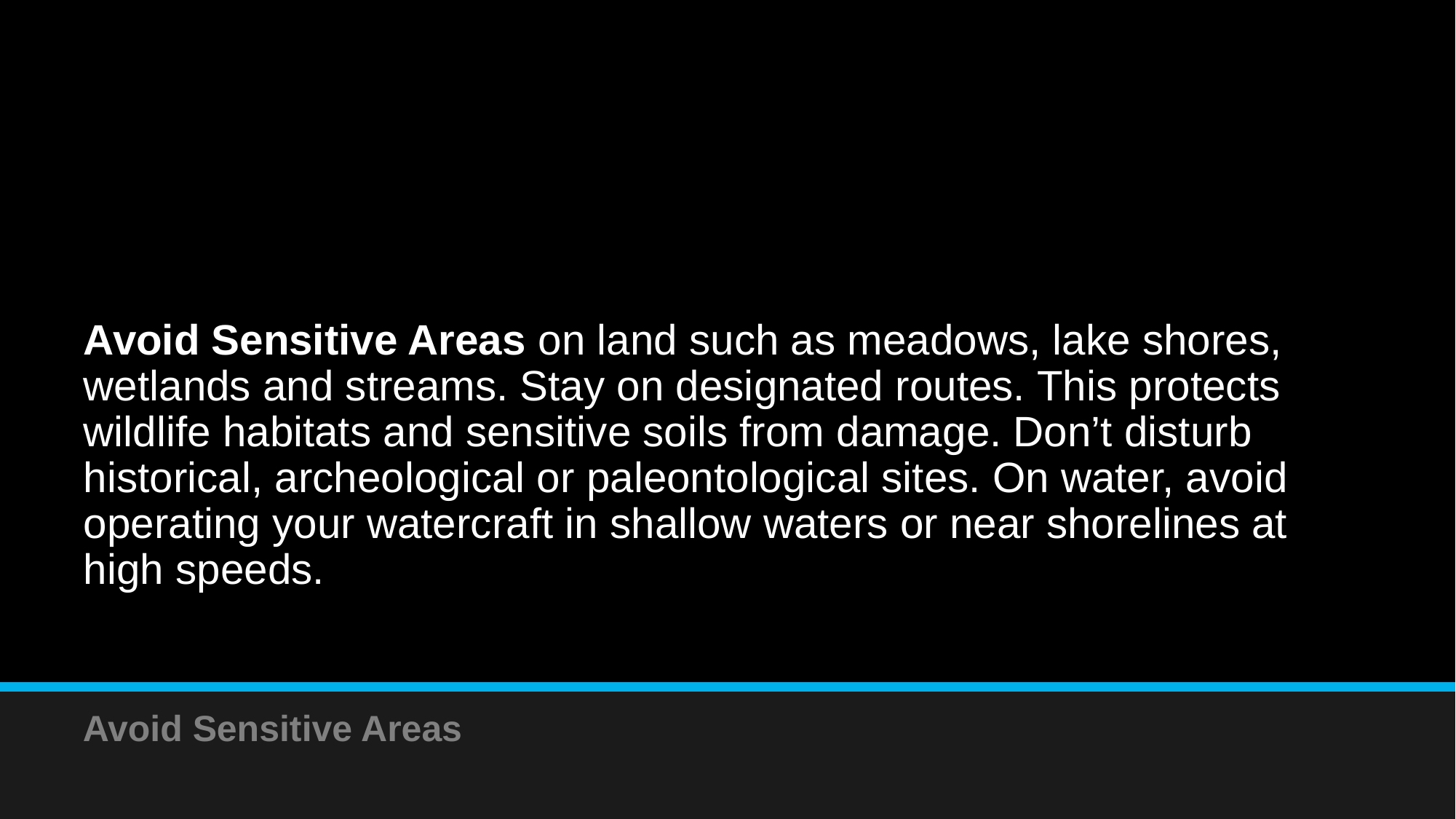

# Avoid Sensitive Areas on land such as meadows, lake shores, wetlands and streams. Stay on designated routes. This protects wildlife habitats and sensitive soils from damage. Don’t disturb historical, archeological or paleontological sites. On water, avoid operating your watercraft in shallow waters or near shorelines at high speeds.
Avoid Sensitive Areas